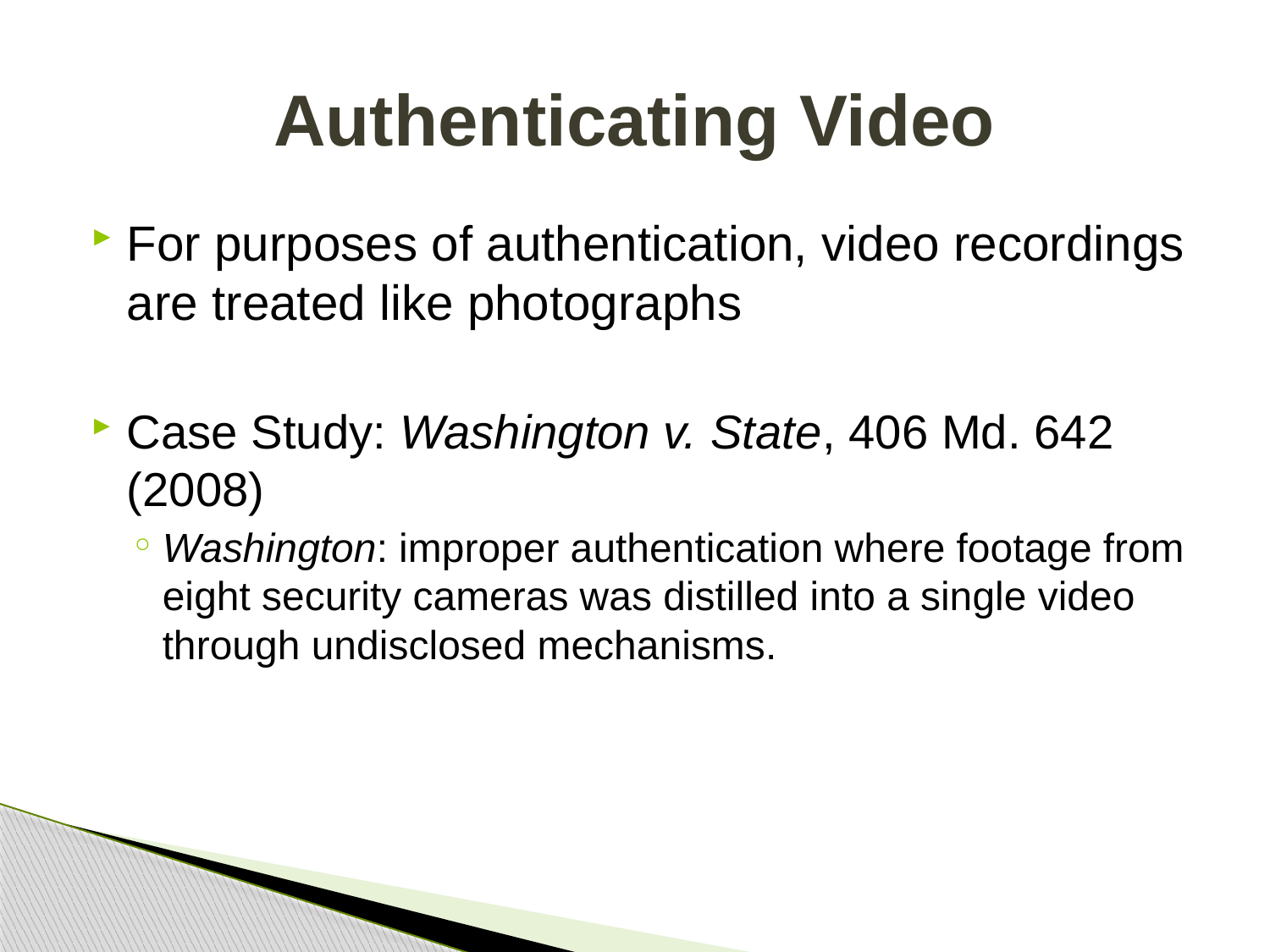

# Authenticating Video
For purposes of authentication, video recordings are treated like photographs

Case Study: Washington v. State, 406 Md. 642 (2008)
Washington: improper authentication where footage from eight security cameras was distilled into a single video through undisclosed mechanisms.